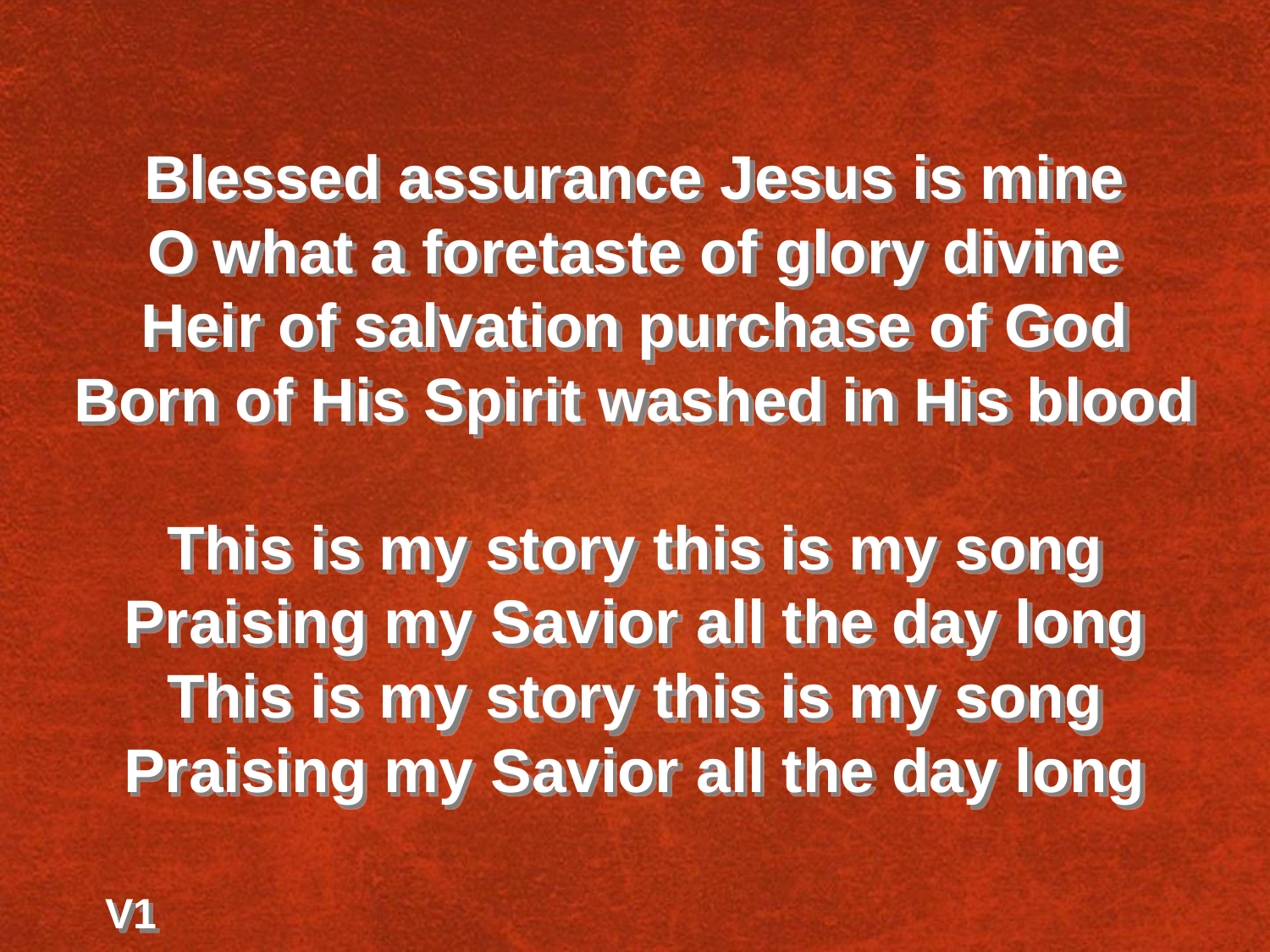

Blessed assurance Jesus is mine
O what a foretaste of glory divine
Heir of salvation purchase of God
Born of His Spirit washed in His blood

This is my story this is my song
Praising my Savior all the day long
This is my story this is my song
Praising my Savior all the day long
V1